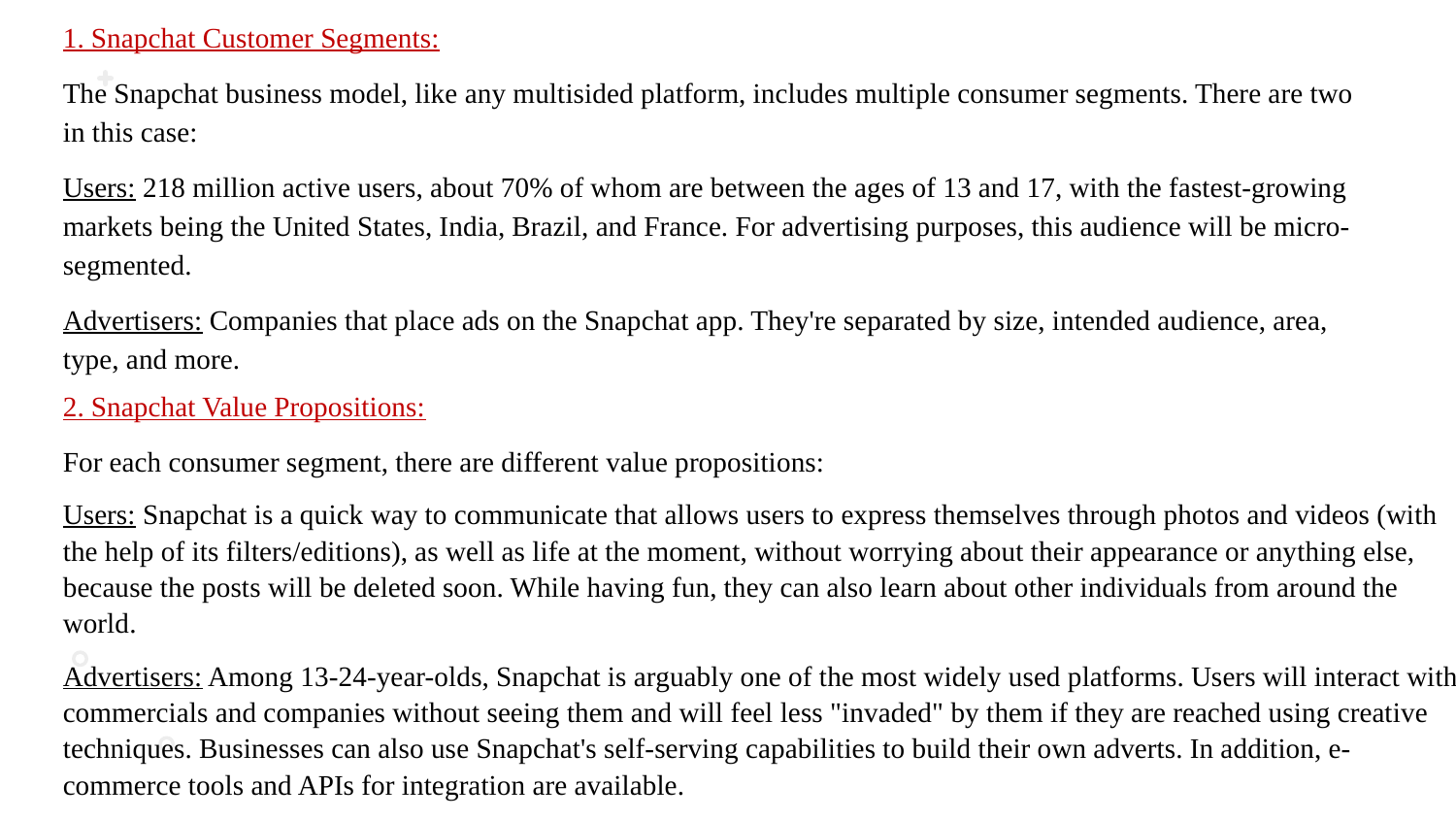

1. Snapchat Customer Segments:
The Snapchat business model, like any multisided platform, includes multiple consumer segments. There are two in this case:
Users: 218 million active users, about 70% of whom are between the ages of 13 and 17, with the fastest-growing markets being the United States, India, Brazil, and France. For advertising purposes, this audience will be micro-segmented.
Advertisers: Companies that place ads on the Snapchat app. They're separated by size, intended audience, area, type, and more.

2. Snapchat Value Propositions:
For each consumer segment, there are different value propositions:
Users: Snapchat is a quick way to communicate that allows users to express themselves through photos and videos (with the help of its filters/editions), as well as life at the moment, without worrying about their appearance or anything else, because the posts will be deleted soon. While having fun, they can also learn about other individuals from around the world.
Advertisers: Among 13-24-year-olds, Snapchat is arguably one of the most widely used platforms. Users will interact with commercials and companies without seeing them and will feel less "invaded" by them if they are reached using creative techniques. Businesses can also use Snapchat's self-serving capabilities to build their own adverts. In addition, e-commerce tools and APIs for integration are available.